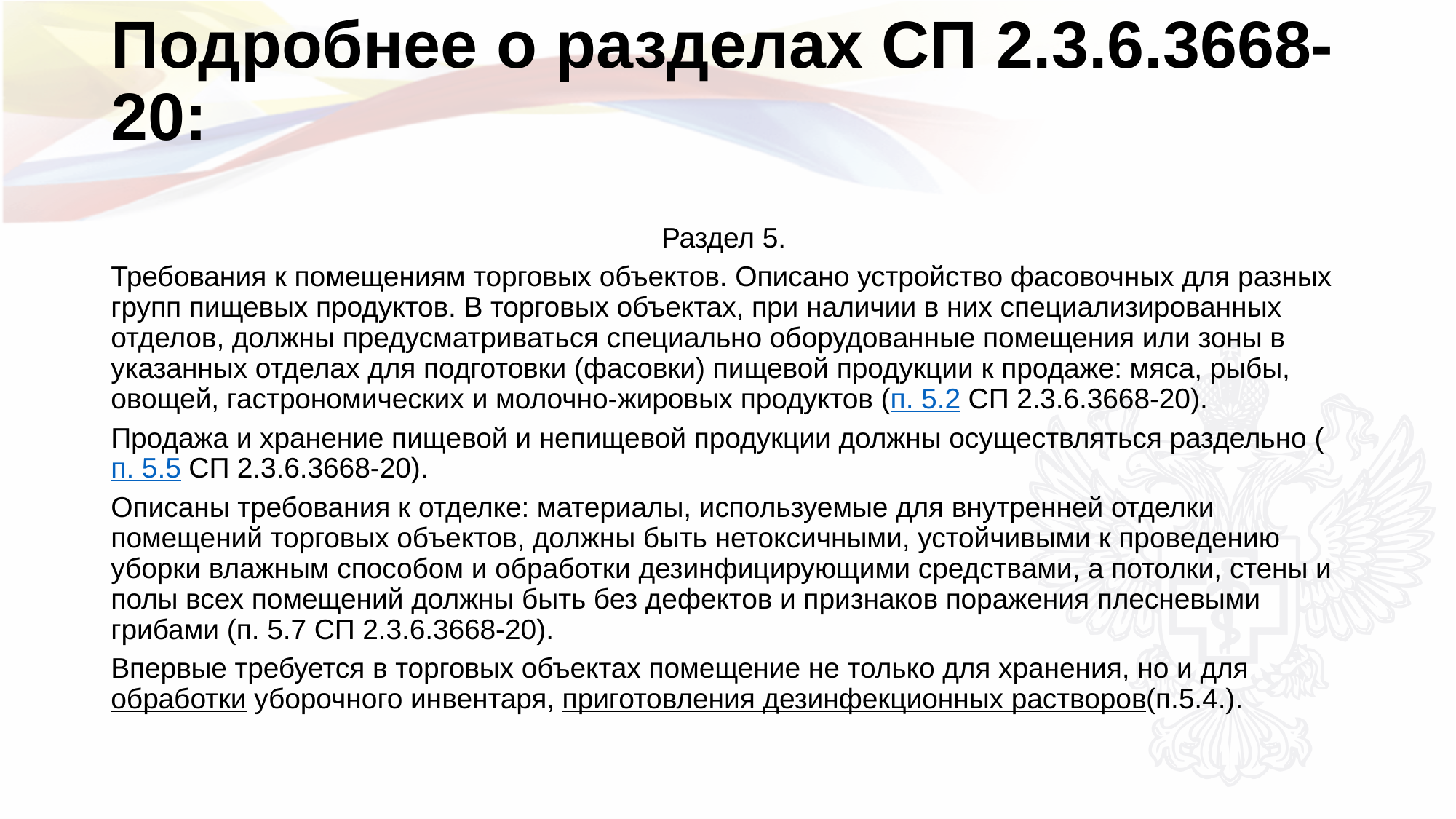

# Подробнее о разделах СП 2.3.6.3668-20:
Раздел 5.
Требования к помещениям торговых объектов. Описано устройство фасовочных для разных групп пищевых продуктов. В торговых объектах, при наличии в них специализированных отделов, должны предусматриваться специально оборудованные помещения или зоны в указанных отделах для подготовки (фасовки) пищевой продукции к продаже: мяса, рыбы, овощей, гастрономических и молочно-жировых продуктов (п. 5.2 СП 2.3.6.3668-20).
Продажа и хранение пищевой и непищевой продукции должны осуществляться раздельно (п. 5.5 СП 2.3.6.3668-20).
Описаны требования к отделке: материалы, используемые для внутренней отделки помещений торговых объектов, должны быть нетоксичными, устойчивыми к проведению уборки влажным способом и обработки дезинфицирующими средствами, а потолки, стены и полы всех помещений должны быть без дефектов и признаков поражения плесневыми грибами (п. 5.7 СП 2.3.6.3668-20).
Впервые требуется в торговых объектах помещение не только для хранения, но и для обработки уборочного инвентаря, приготовления дезинфекционных растворов(п.5.4.).